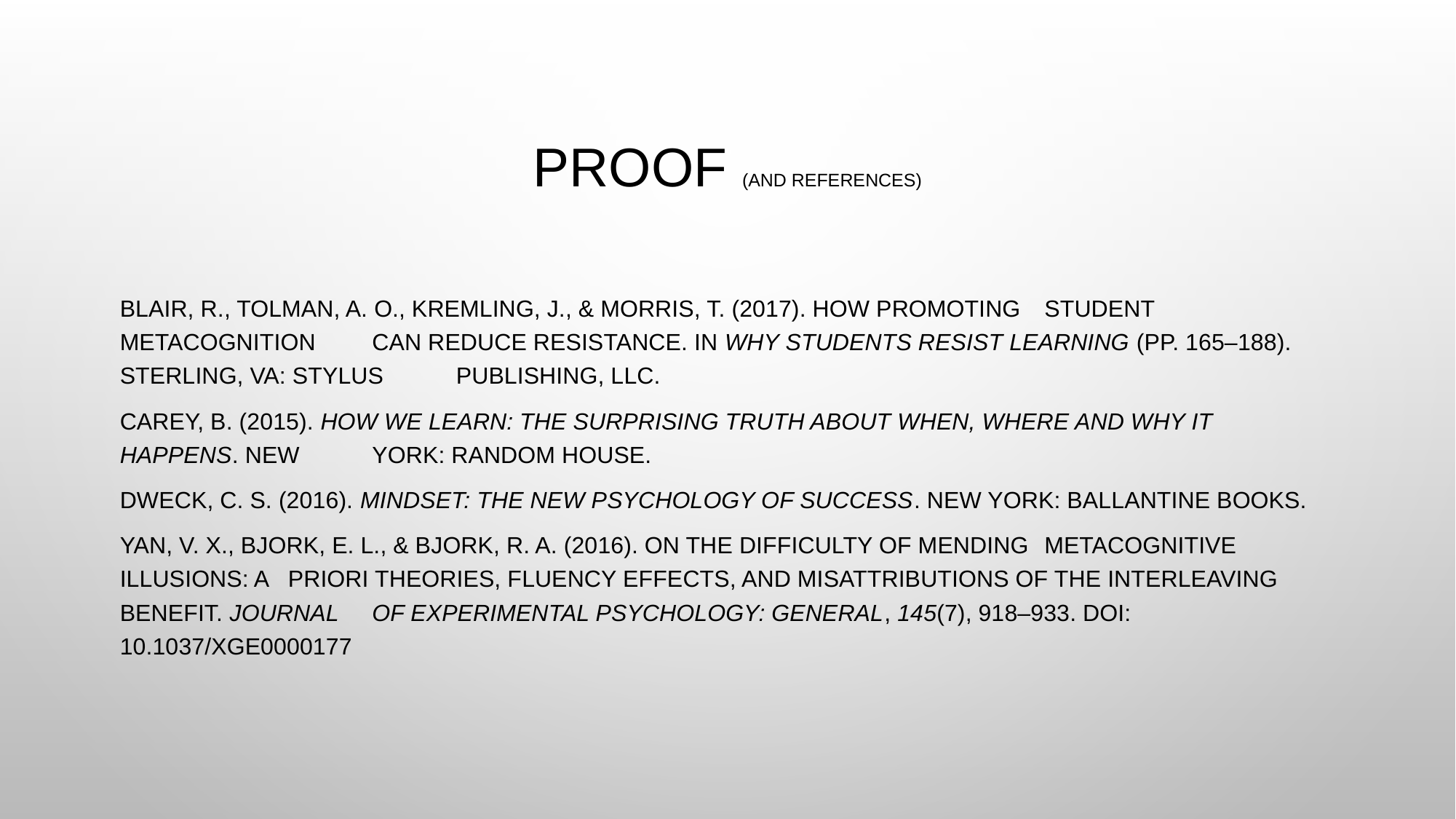

# Proof (and references)
Blair, R., Tolman, A. O., Kremling, J., & Morris, T. (2017). How promoting 	student metacognition 	can reduce resistance. In Why Students Resist Learning (pp. 165–188). Sterling, VA: Stylus 	Publishing, LLC.
Carey, B. (2015). How we learn: the surprising truth about when, where and why it happens. New 	York: Random House.
Dweck, C. S. (2016). Mindset: the new psychology of success. New York: Ballantine Books.
Yan, V. X., Bjork, E. L., & Bjork, R. A. (2016). On the difficulty of mending 	metacognitive illusions: A 	priori theories, fluency effects, and misattributions of the interleaving benefit. Journal 	of Experimental Psychology: General, 145(7), 918–933. doi: 10.1037/xge0000177